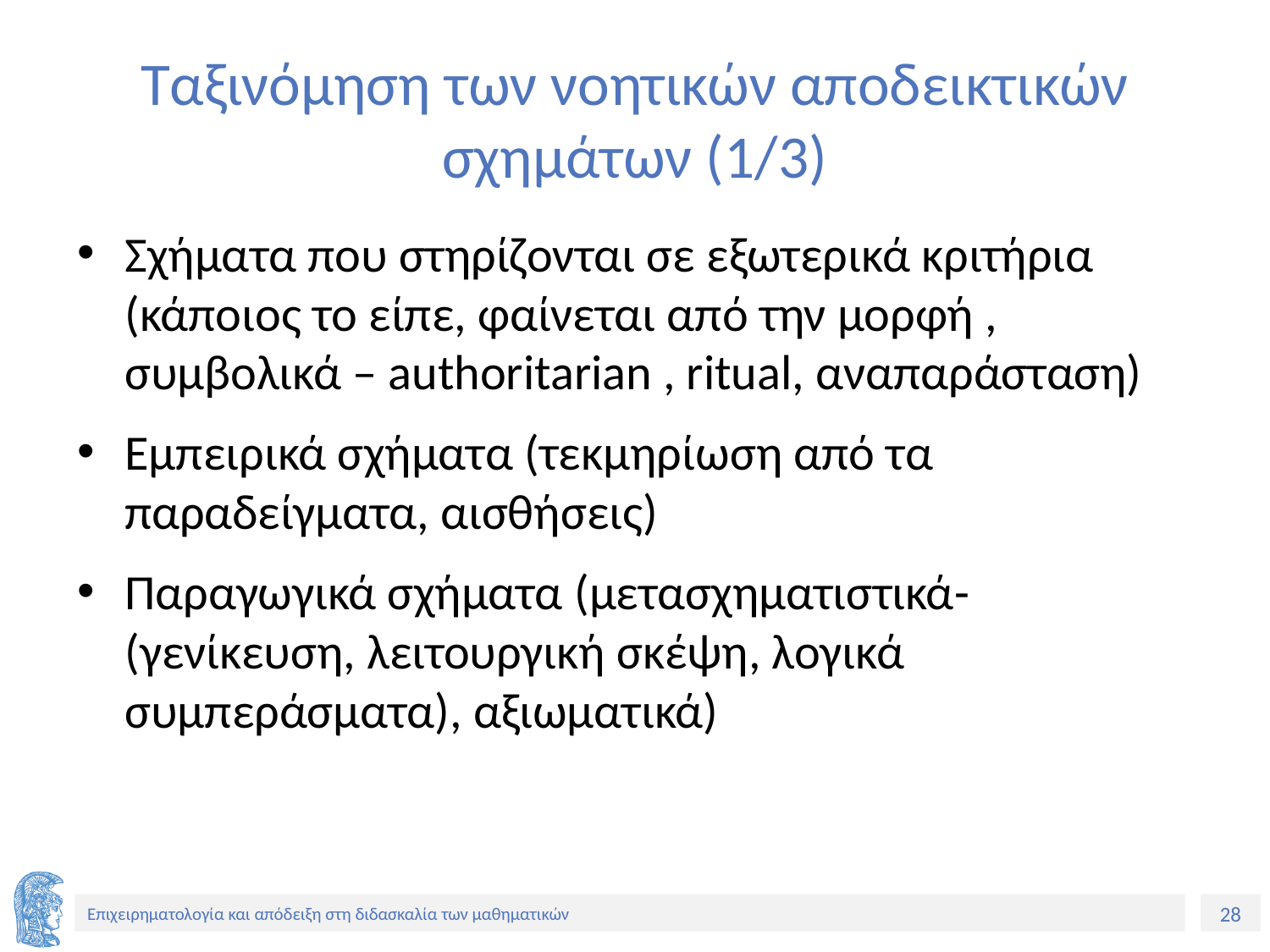

# Ταξινόμηση των νοητικών αποδεικτικών σχημάτων (1/3)
Σχήματα που στηρίζονται σε εξωτερικά κριτήρια (κάποιος το είπε, φαίνεται από την μορφή , συμβολικά – authoritarian , ritual, αναπαράσταση)
Εμπειρικά σχήματα (τεκμηρίωση από τα παραδείγματα, αισθήσεις)
Παραγωγικά σχήματα (μετασχηματιστικά- (γενίκευση, λειτουργική σκέψη, λογικά συμπεράσματα), αξιωματικά)